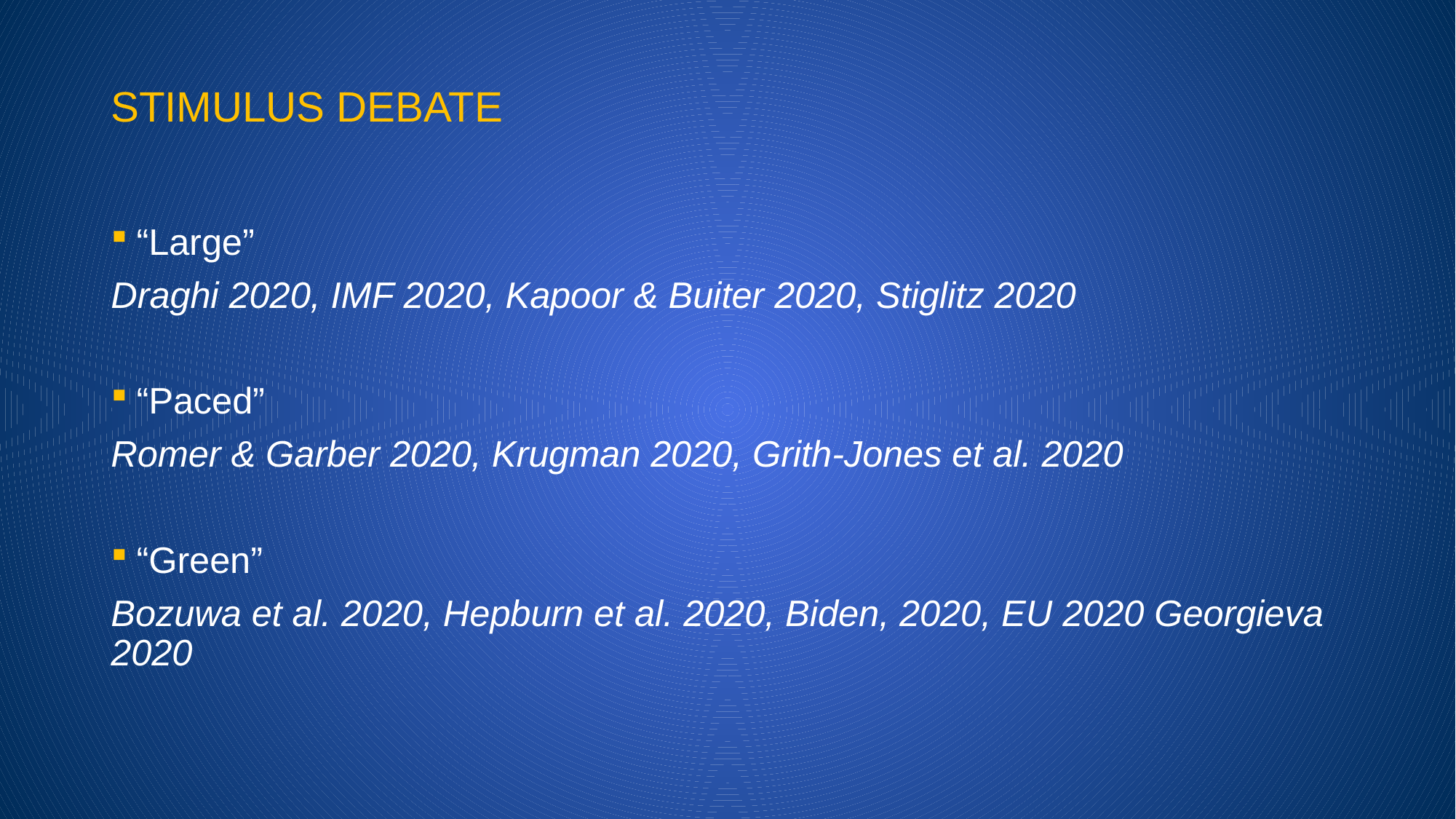

# STIMULUS DEBATE
“Large”
Draghi 2020, IMF 2020, Kapoor & Buiter 2020, Stiglitz 2020

“Paced”
Romer & Garber 2020, Krugman 2020, Grith-Jones et al. 2020

“Green”
Bozuwa et al. 2020, Hepburn et al. 2020, Biden, 2020, EU 2020 Georgieva 2020